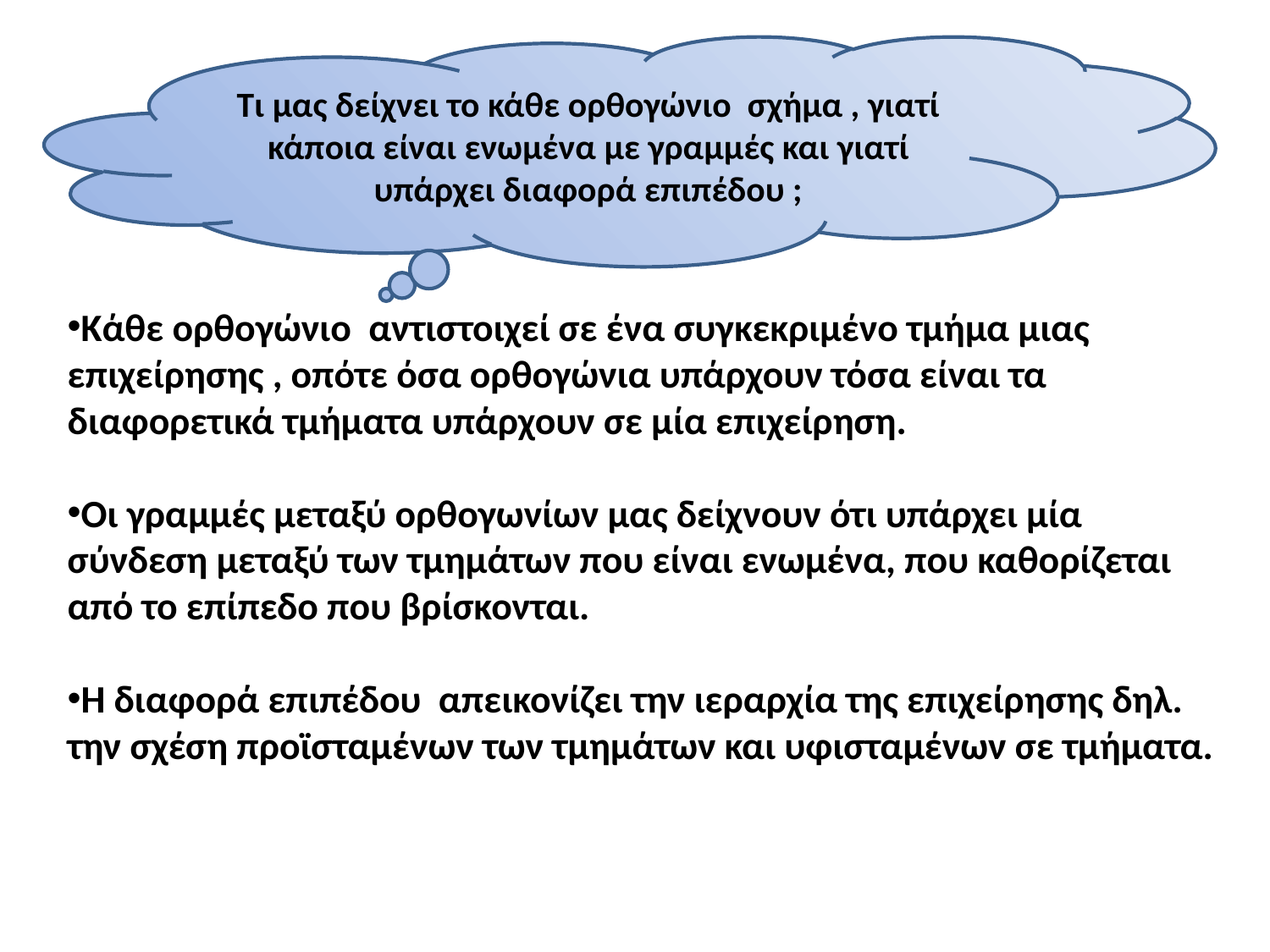

Τι μας δείχνει το κάθε ορθογώνιο  σχήμα , γιατί κάποια είναι ενωμένα με γραμμές και γιατί υπάρχει διαφορά επιπέδου ;
Κάθε ορθογώνιο  αντιστοιχεί σε ένα συγκεκριμένο τμήμα μιας επιχείρησης , οπότε όσα ορθογώνια υπάρχουν τόσα είναι τα διαφορετικά τμήματα υπάρχουν σε μία επιχείρηση.

Οι γραμμές μεταξύ ορθογωνίων μας δείχνουν ότι υπάρχει μία σύνδεση μεταξύ των τμημάτων που είναι ενωμένα, που καθορίζεται από το επίπεδο που βρίσκονται.

Η διαφορά επιπέδου  απεικονίζει την ιεραρχία της επιχείρησης δηλ. την σχέση προϊσταμένων των τμημάτων και υφισταμένων σε τμήματα.